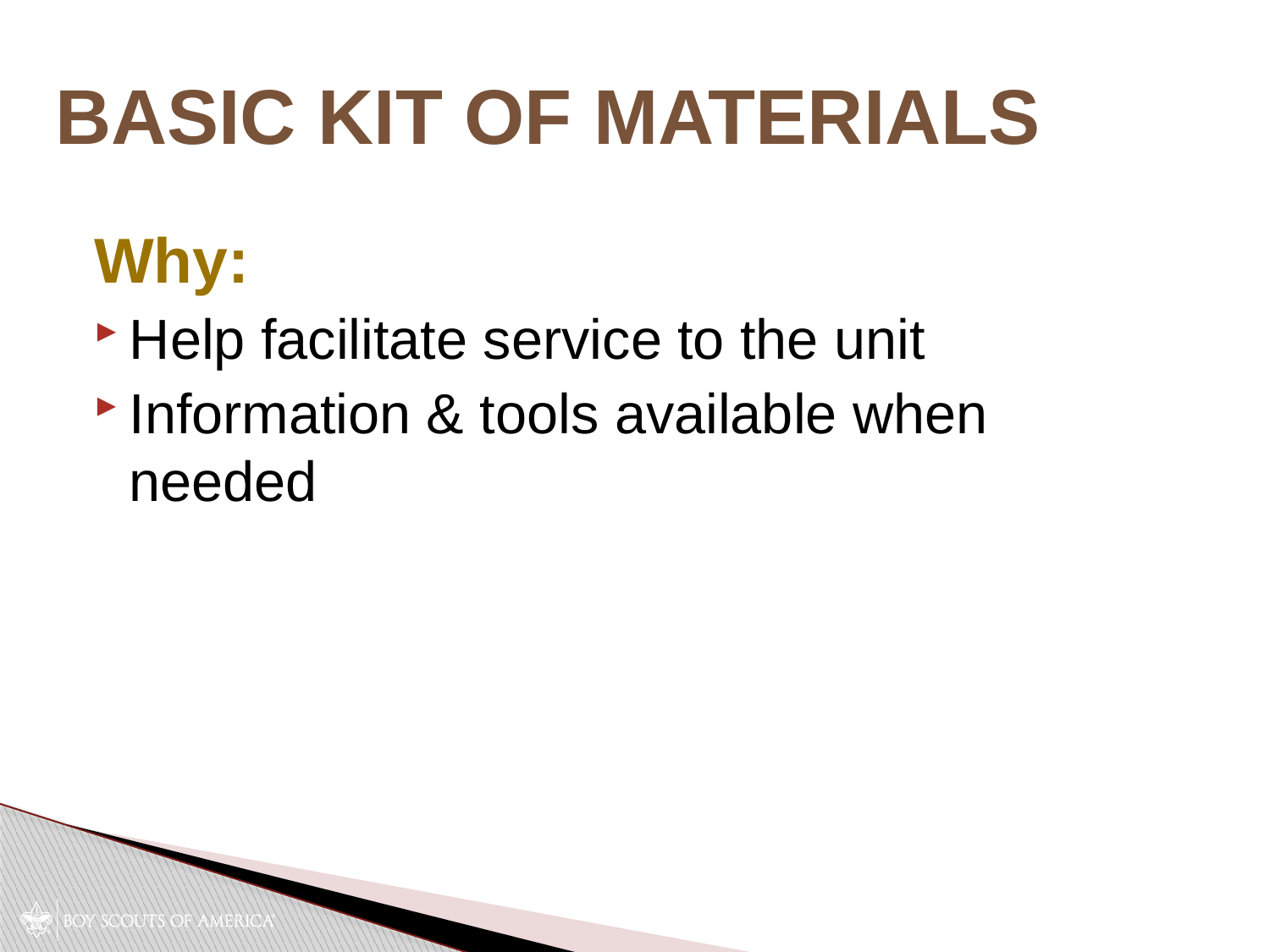

# Basic Kit of Materials
Why:
Help facilitate service to the unit
Information & tools available when needed